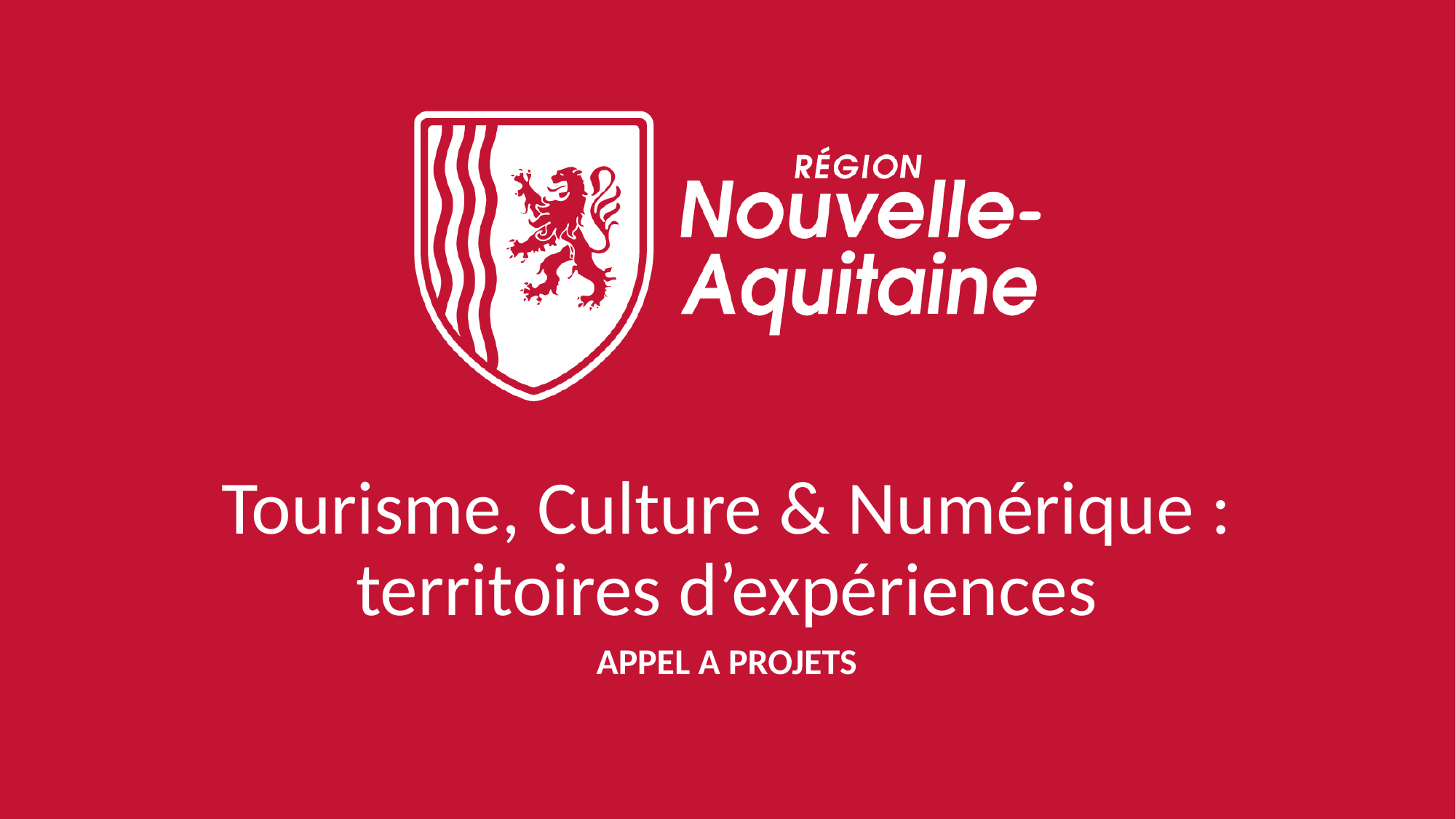

# Tourisme, Culture & Numérique : territoires d’expériences
APPEL A PROJETS